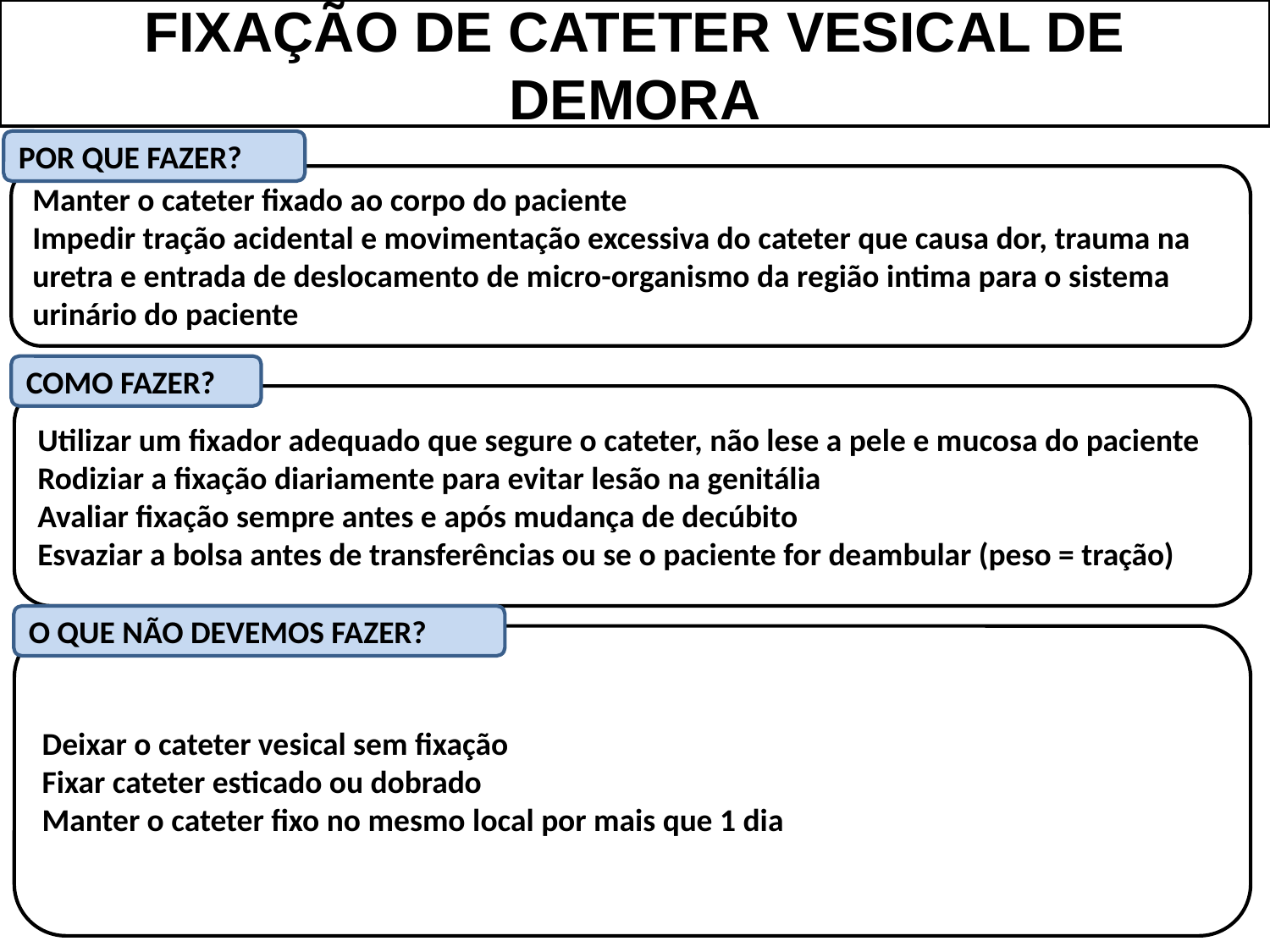

FIXAÇÃO DE CATETER VESICAL DE DEMORA
POR QUE FAZER?
Manter o cateter fixado ao corpo do paciente
Impedir tração acidental e movimentação excessiva do cateter que causa dor, trauma na uretra e entrada de deslocamento de micro-organismo da região intima para o sistema urinário do paciente
COMO FAZER?
Utilizar um fixador adequado que segure o cateter, não lese a pele e mucosa do paciente
Rodiziar a fixação diariamente para evitar lesão na genitália
Avaliar fixação sempre antes e após mudança de decúbito
Esvaziar a bolsa antes de transferências ou se o paciente for deambular (peso = tração)
O QUE NÃO DEVEMOS FAZER?
Deixar o cateter vesical sem fixação
Fixar cateter esticado ou dobrado
Manter o cateter fixo no mesmo local por mais que 1 dia